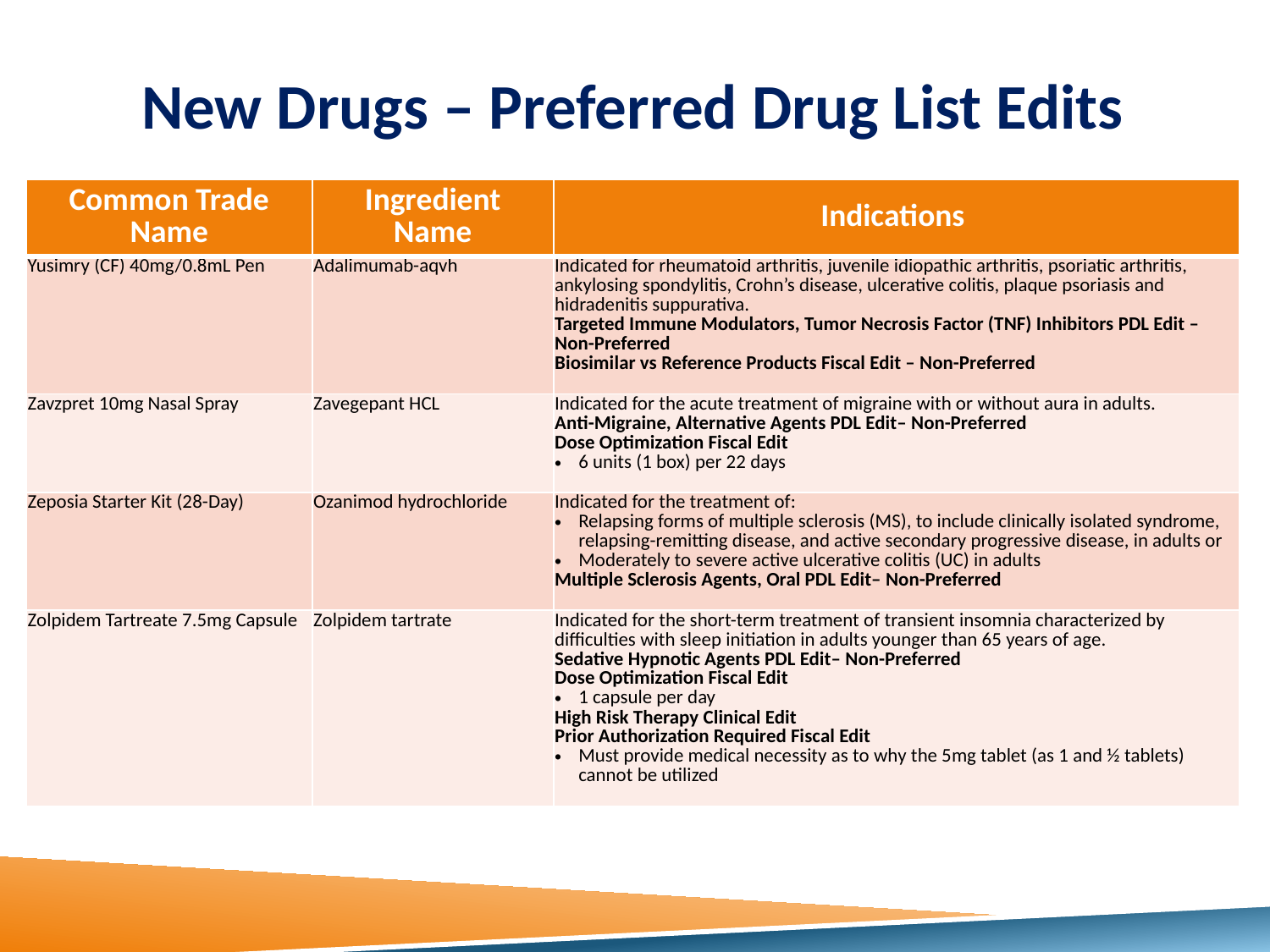

# New Drugs – Preferred Drug List Edits
| Common Trade Name | Ingredient Name | Indications |
| --- | --- | --- |
| Yusimry (CF) 40mg/0.8mL Pen | Adalimumab-aqvh | Indicated for rheumatoid arthritis, juvenile idiopathic arthritis, psoriatic arthritis, ankylosing spondylitis, Crohn’s disease, ulcerative colitis, plaque psoriasis and hidradenitis suppurativa. Targeted Immune Modulators, Tumor Necrosis Factor (TNF) Inhibitors PDL Edit – Non-Preferred Biosimilar vs Reference Products Fiscal Edit – Non-Preferred |
| Zavzpret 10mg Nasal Spray | Zavegepant HCL | Indicated for the acute treatment of migraine with or without aura in adults. Anti-Migraine, Alternative Agents PDL Edit– Non-Preferred Dose Optimization Fiscal Edit 6 units (1 box) per 22 days |
| Zeposia Starter Kit (28-Day) | Ozanimod hydrochloride | Indicated for the treatment of: Relapsing forms of multiple sclerosis (MS), to include clinically isolated syndrome, relapsing-remitting disease, and active secondary progressive disease, in adults or Moderately to severe active ulcerative colitis (UC) in adults Multiple Sclerosis Agents, Oral PDL Edit– Non-Preferred |
| Zolpidem Tartreate 7.5mg Capsule | Zolpidem tartrate | Indicated for the short-term treatment of transient insomnia characterized by difficulties with sleep initiation in adults younger than 65 years of age. Sedative Hypnotic Agents PDL Edit– Non-Preferred Dose Optimization Fiscal Edit 1 capsule per day High Risk Therapy Clinical Edit Prior Authorization Required Fiscal Edit Must provide medical necessity as to why the 5mg tablet (as 1 and ½ tablets) cannot be utilized |